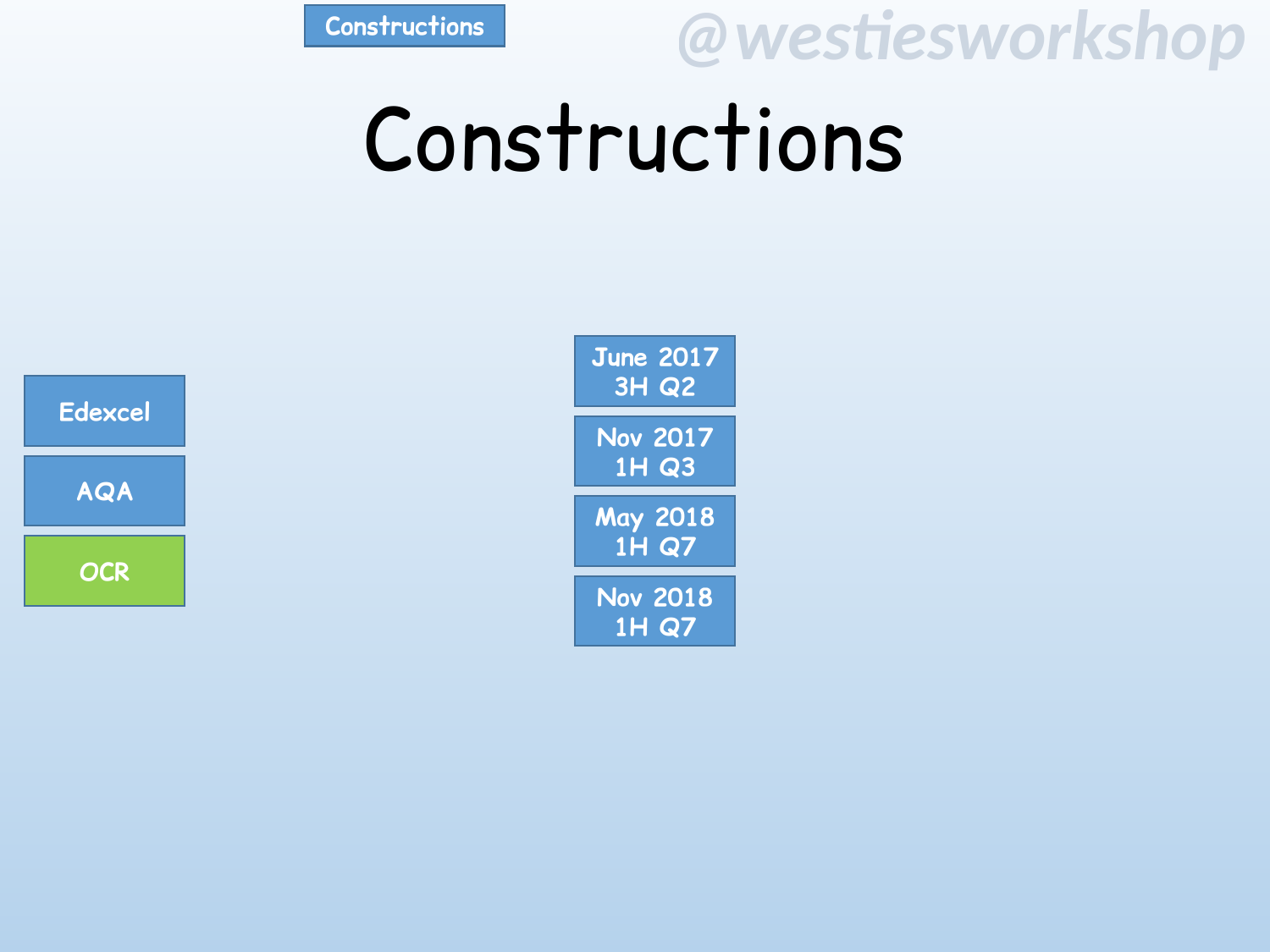

Constructions
# Constructions
June 2017
3H Q2
Edexcel
Nov 2017
1H Q3
AQA
May 2018
1H Q7
OCR
Nov 2018
1H Q7